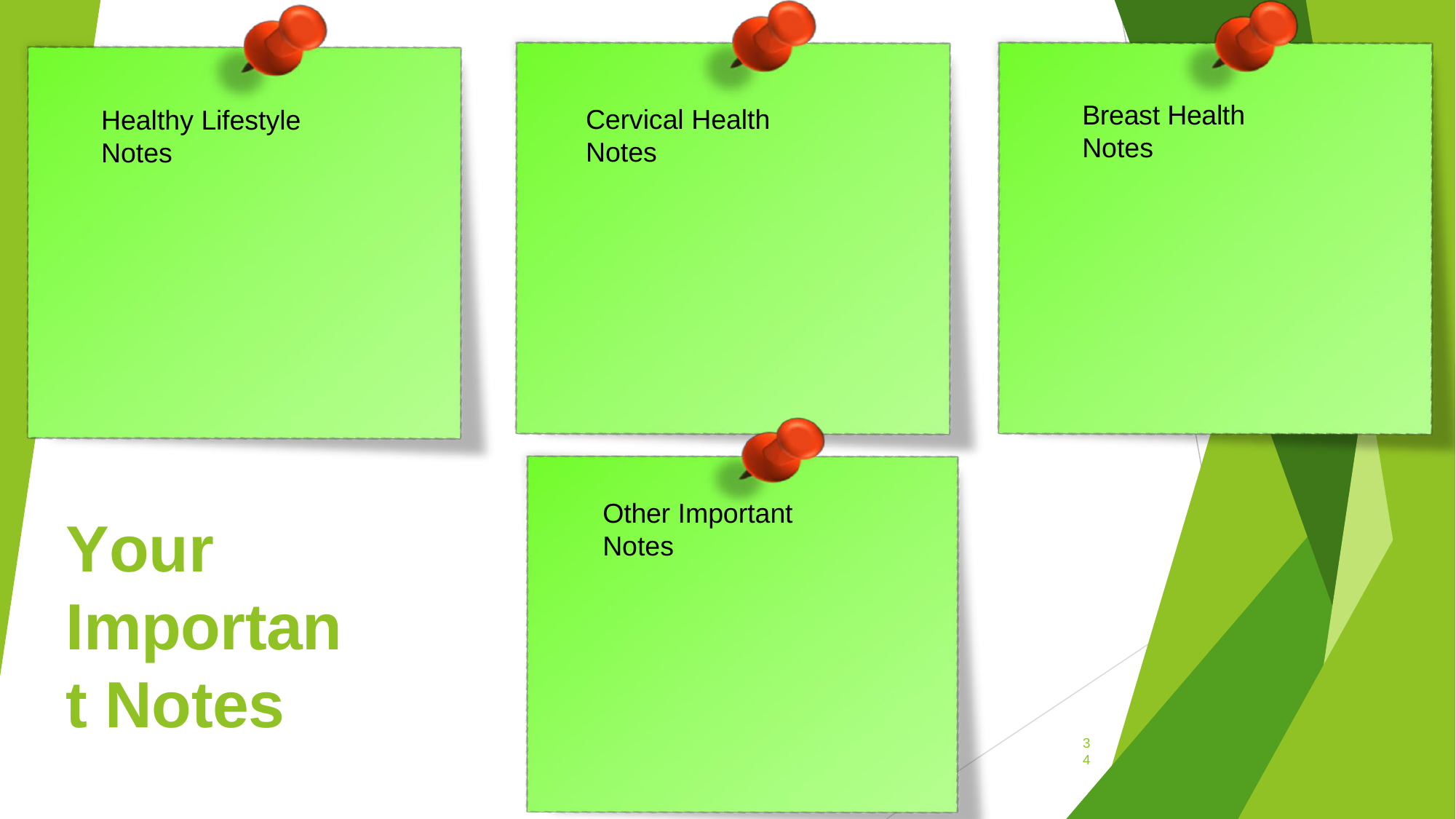

Breast Health Notes
Cervical Health Notes
Healthy Lifestyle Notes
Breast Health Notes

Other Important Notes
Your Important Notes
34